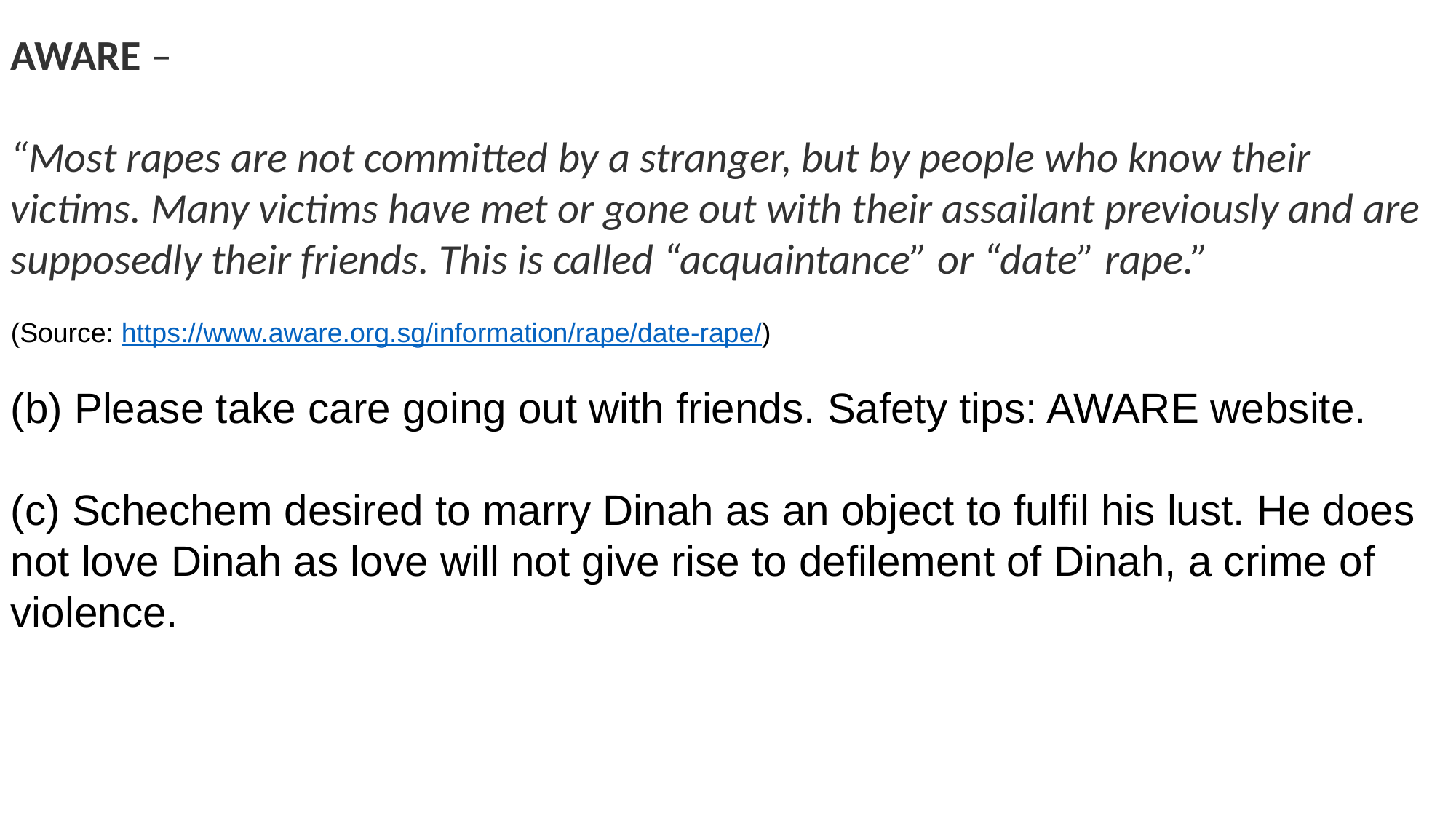

AWARE –

“Most rapes are not committed by a stranger, but by people who know their victims. Many victims have met or gone out with their assailant previously and are supposedly their friends. This is called “acquaintance” or “date” rape.”

(Source: https://www.aware.org.sg/information/rape/date-rape/)

(b) Please take care going out with friends. Safety tips: AWARE website.

(c) Schechem desired to marry Dinah as an object to fulfil his lust. He does not love Dinah as love will not give rise to defilement of Dinah, a crime of violence.